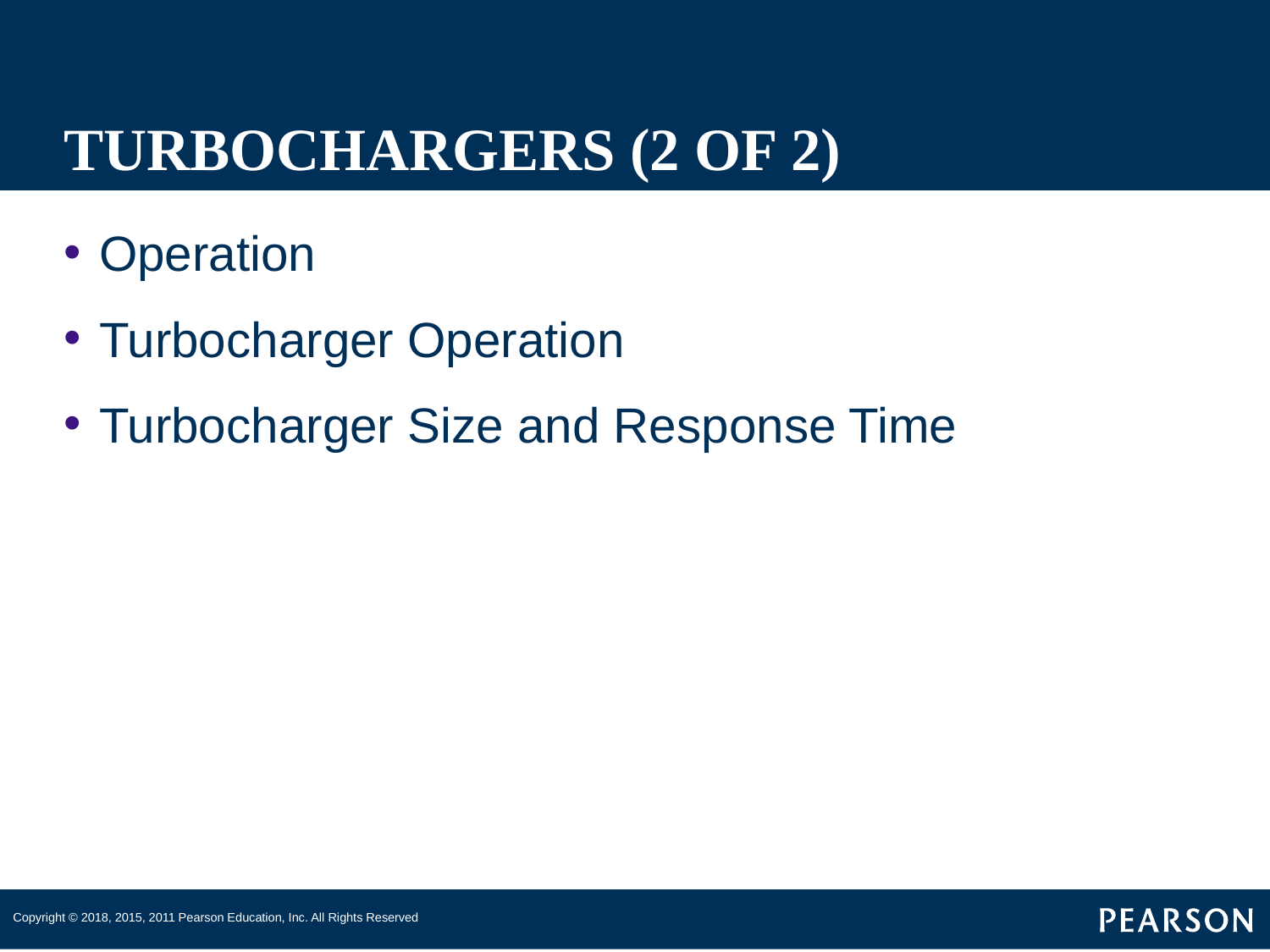

# TURBOCHARGERS (2 OF 2)
Operation
Turbocharger Operation
Turbocharger Size and Response Time